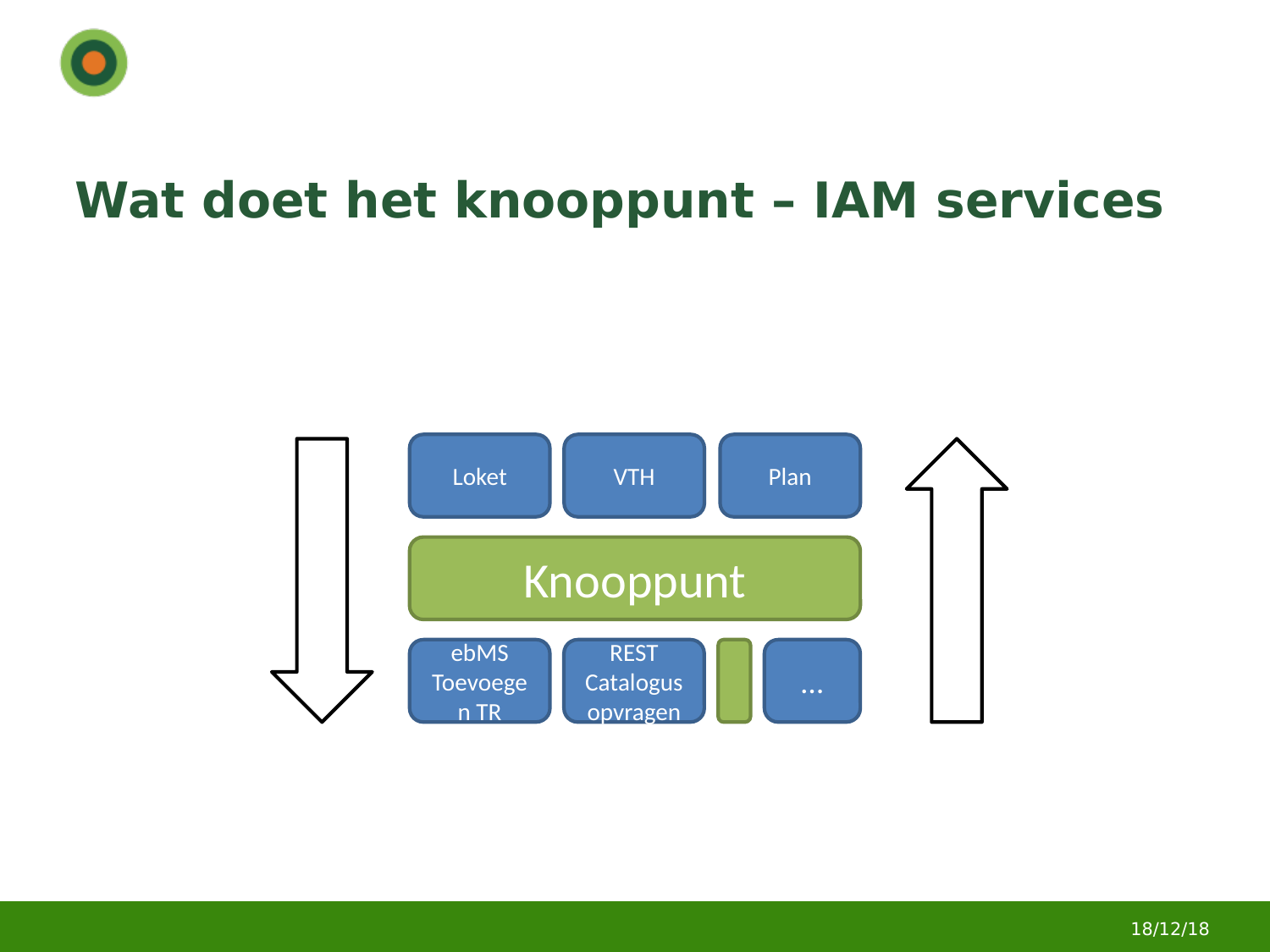

# Wat doet het knooppunt – IAM services
Loket
VTH
Plan

Knooppunt
ebMS Toevoegen TR
REST Catalogus opvragen

…
18/12/18